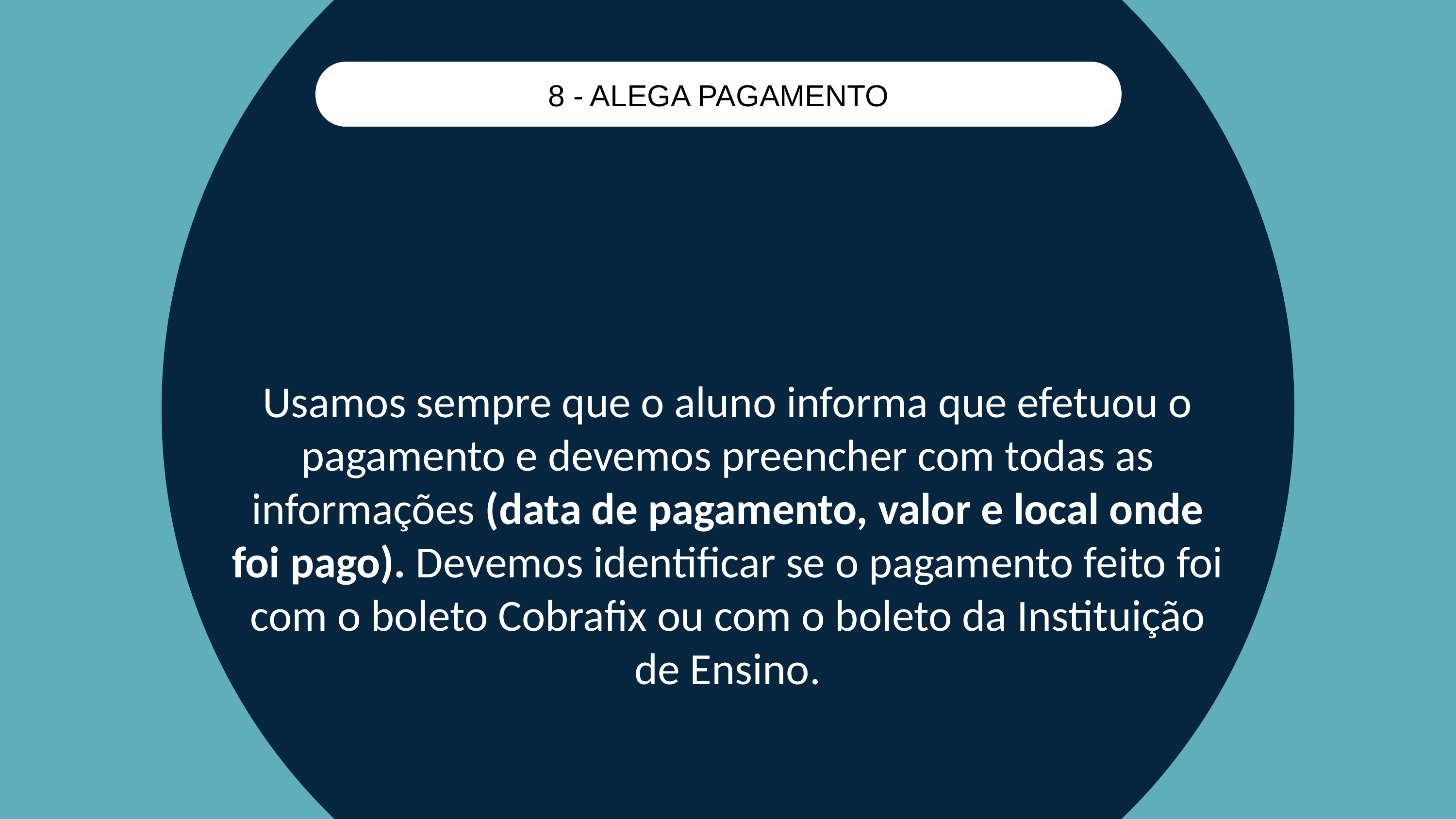

8 - ALEGA PAGAMENTO
Usamos sempre que o aluno informa que efetuou o pagamento e devemos preencher com todas as informações (data de pagamento, valor e local onde foi pago). Devemos identificar se o pagamento feito foi com o boleto Cobrafix ou com o boleto da Instituição de Ensino.